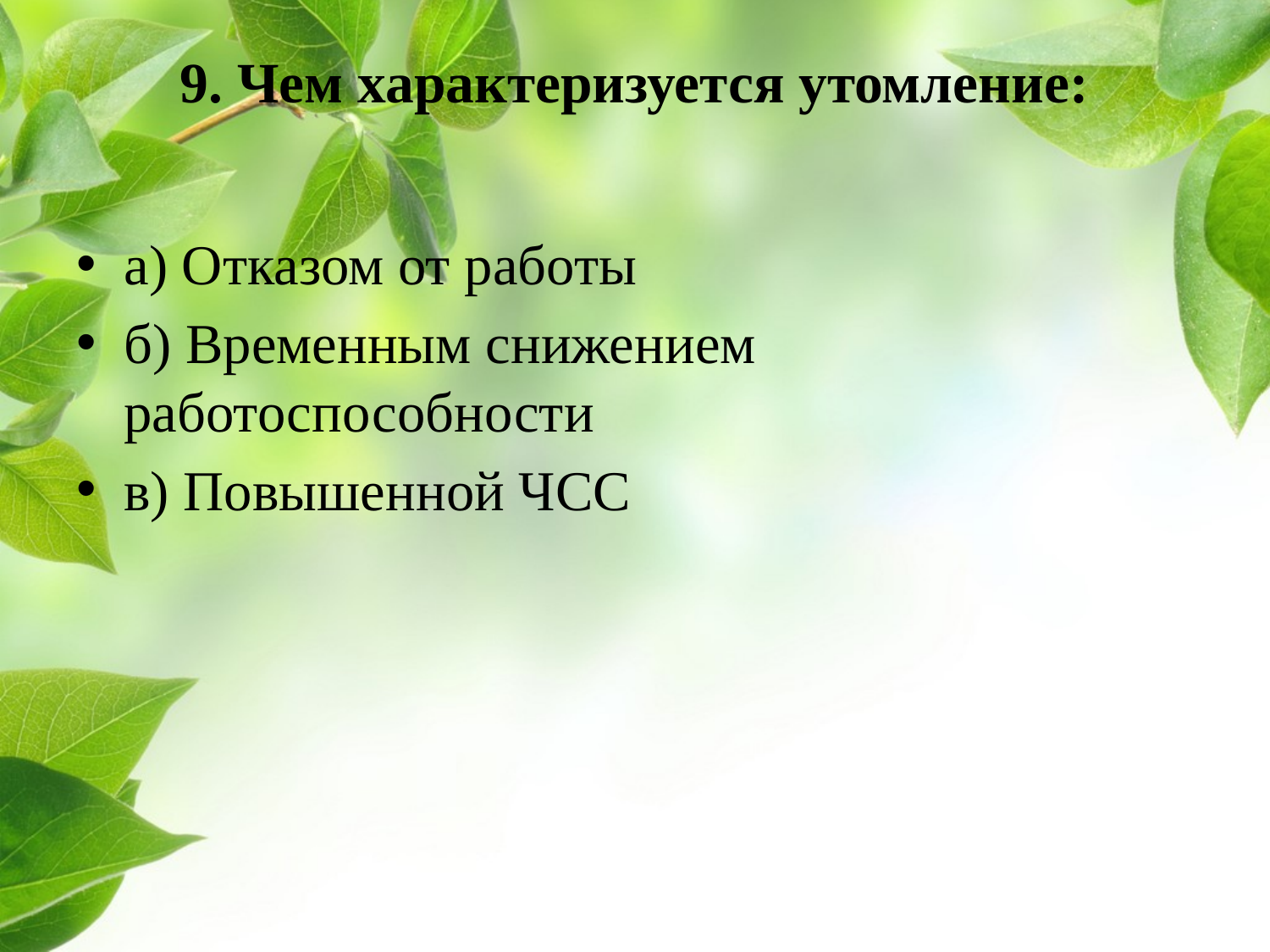

# 9. Чем характеризуется утомление:
а) Отказом от работы
б) Временным снижением работоспособности
в) Повышенной ЧСС